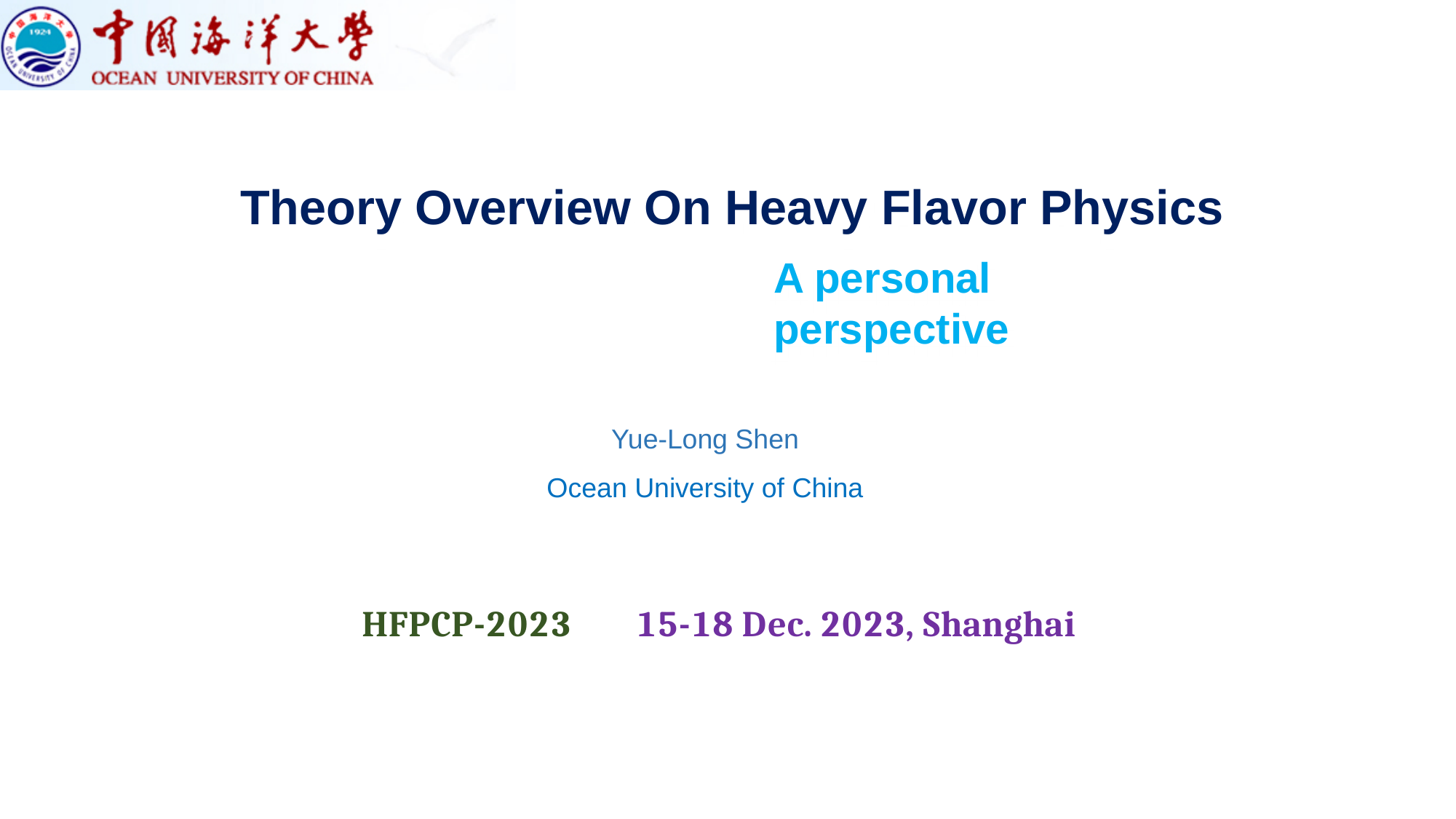

Theory Overview On Heavy Flavor Physics
A personal perspective
Yue-Long Shen
Ocean University of China
HFPCP-2023        15-18 Dec. 2023, Shanghai